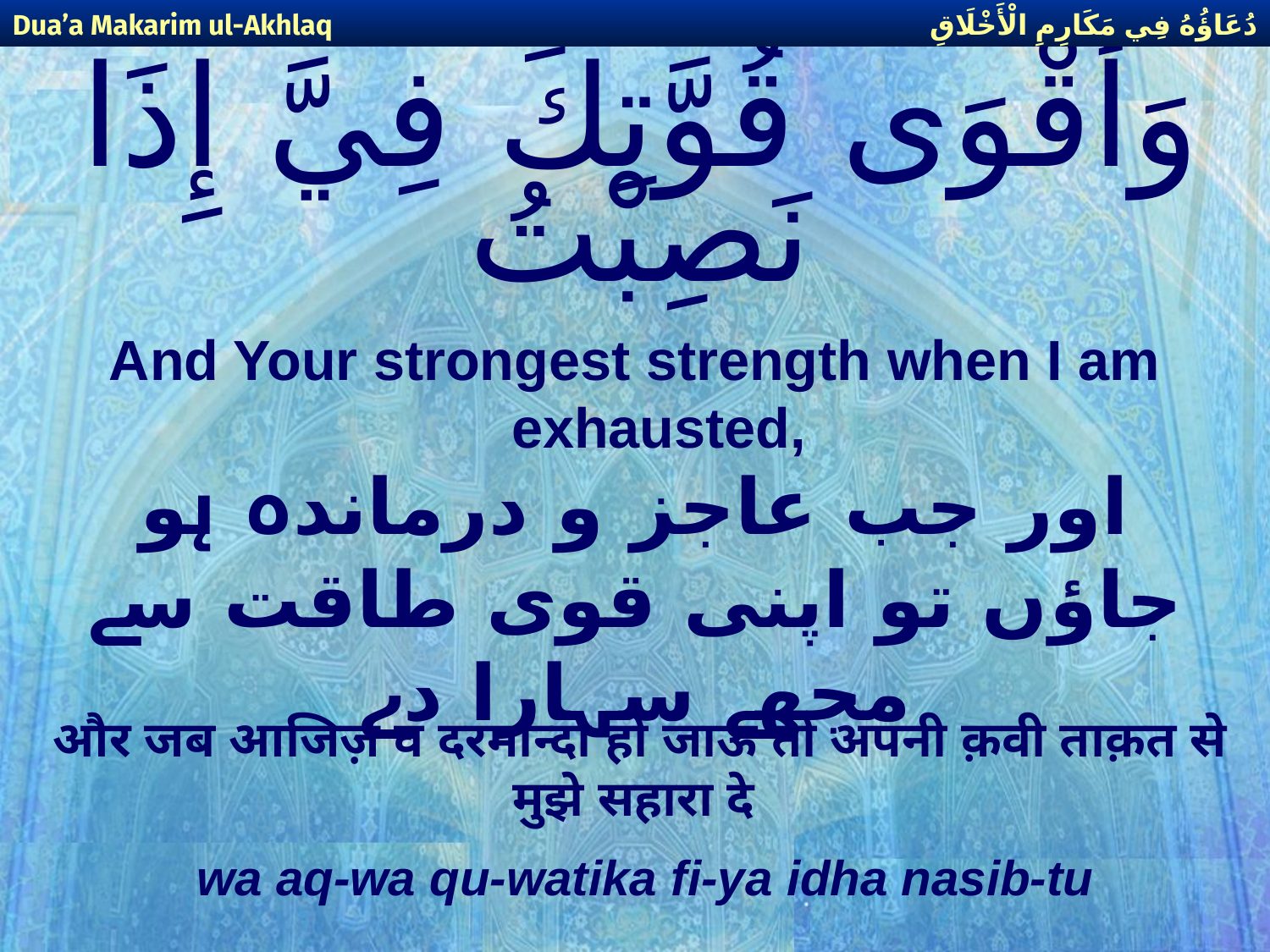

دُعَاؤُهُ فِي مَكَارِمِ الْأَخْلَاقِ
Dua’a Makarim ul-Akhlaq
# وَأَقْوَى قُوَّتِكَ فِيَّ إِذَا نَصِبْتُ
And Your strongest strength when I am exhausted,
اور جب عاجز و درماندہ ہو جاؤں تو اپنی قوی طاقت سے مجھے سہارا دے
और जब आजिज़ व दरमान्दा हो जाऊं तो अपनी क़वी ताक़त से मुझे सहारा दे
wa aq-wa qu-watika fi-ya idha nasib-tu